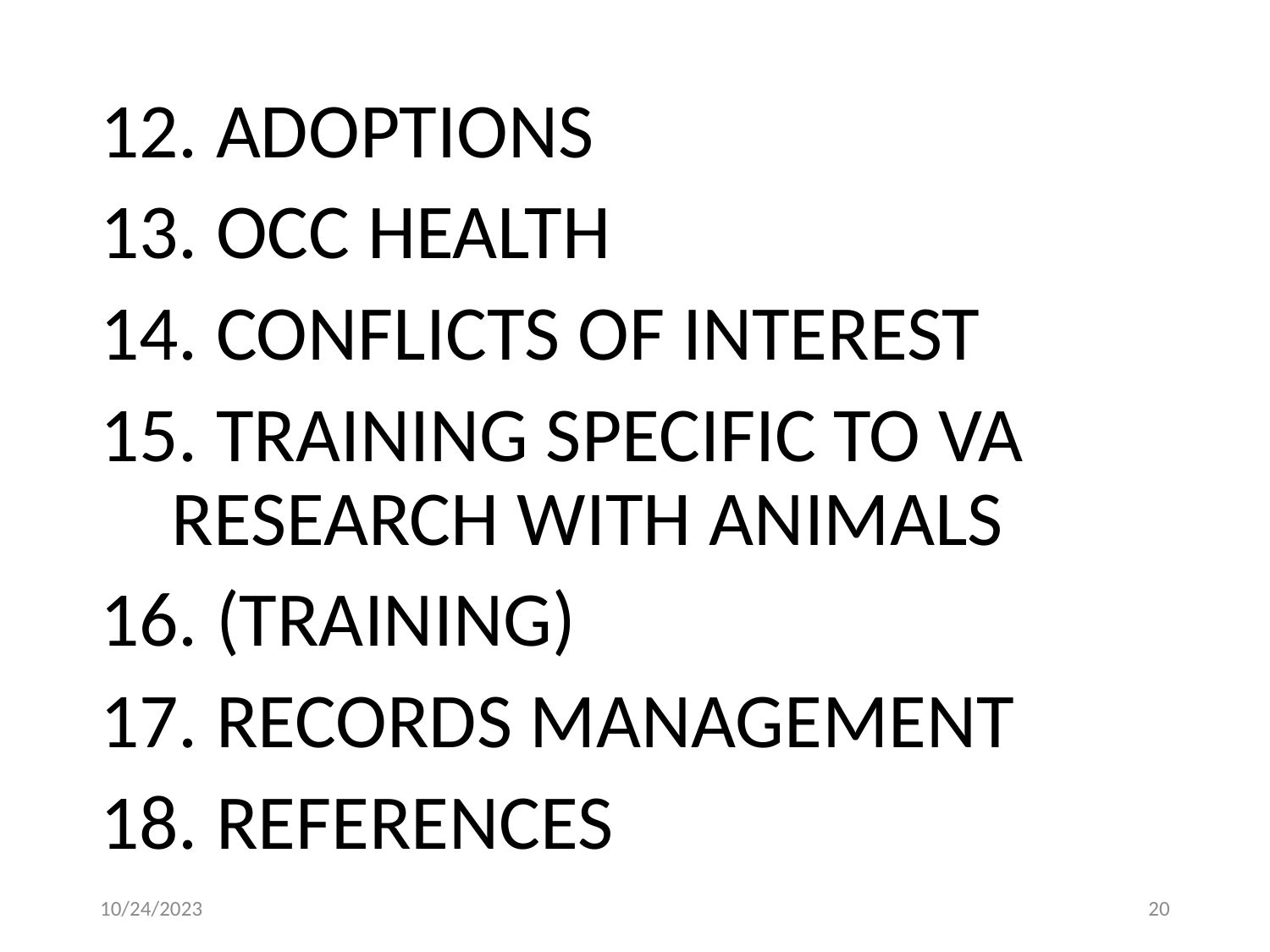

ADOPTIONS
 OCC HEALTH
 CONFLICTS OF INTEREST
 TRAINING SPECIFIC TO VA RESEARCH WITH ANIMALS
 (TRAINING)
 RECORDS MANAGEMENT
 REFERENCES
10/24/2023
20